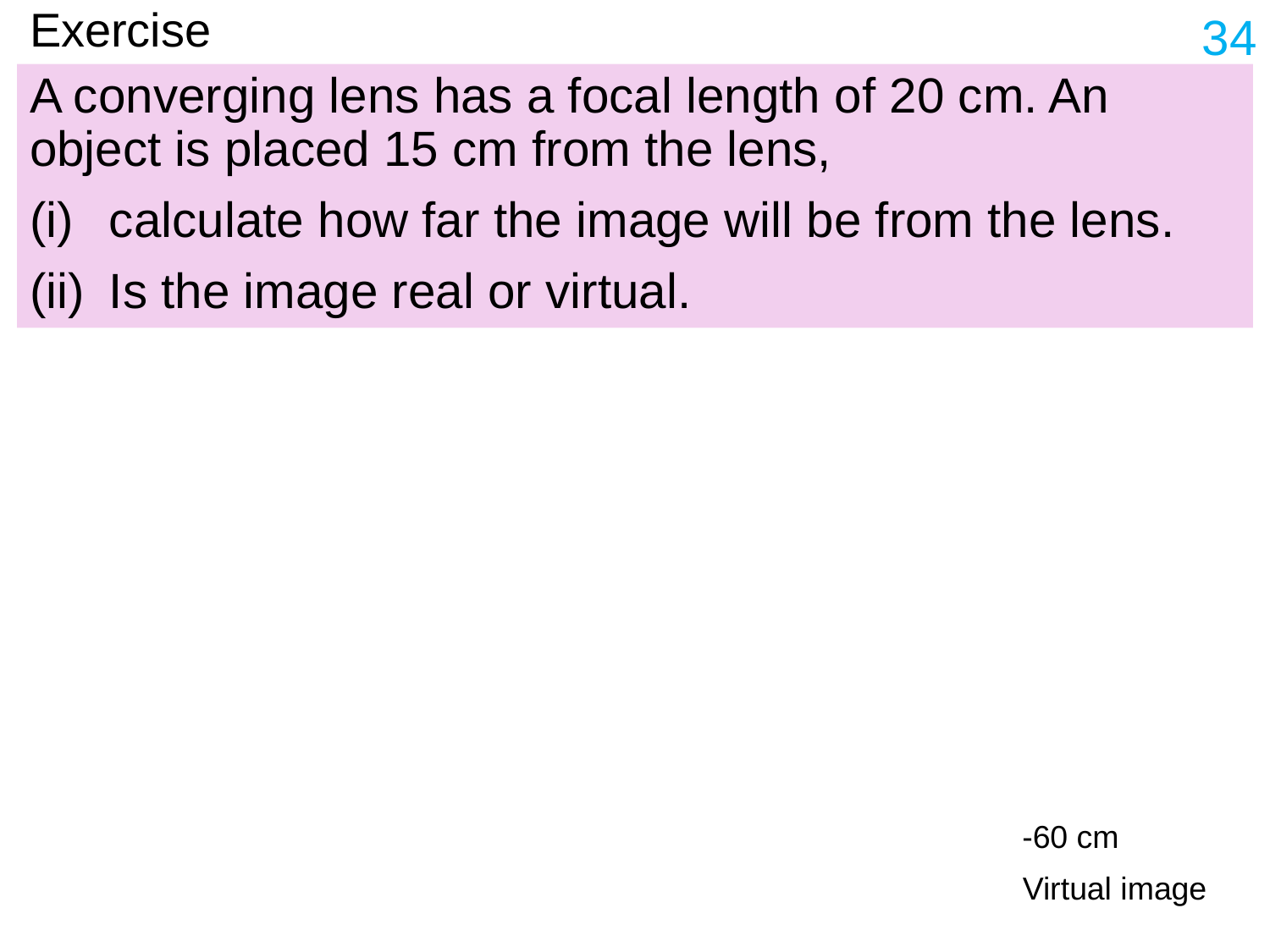

34
# Exercise
A converging lens has a focal length of 20 cm. An object is placed 15 cm from the lens,
calculate how far the image will be from the lens.
Is the image real or virtual.
-60 cm
Virtual image